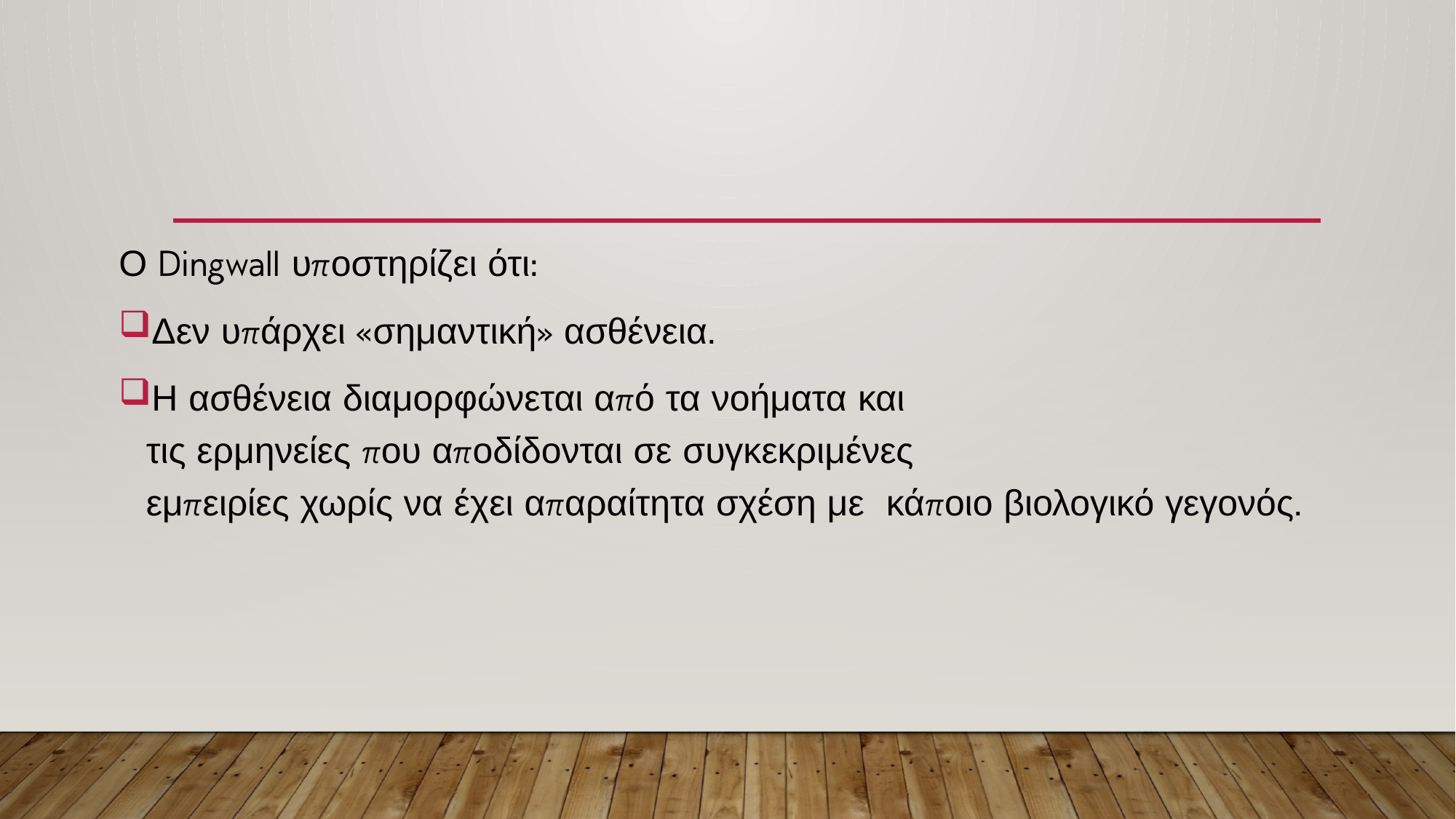

Ο Dingwall υποστηρίζει ότι:
Δεν υπάρχει «σημαντική» ασθένεια.
Η ασθένεια διαμορφώνεται από τα νοήματα και  τις ερμηνείες που αποδίδονται σε συγκεκριμένες  εμπειρίες χωρίς να έχει απαραίτητα σχέση με  κάποιο βιολογικό γεγονός.